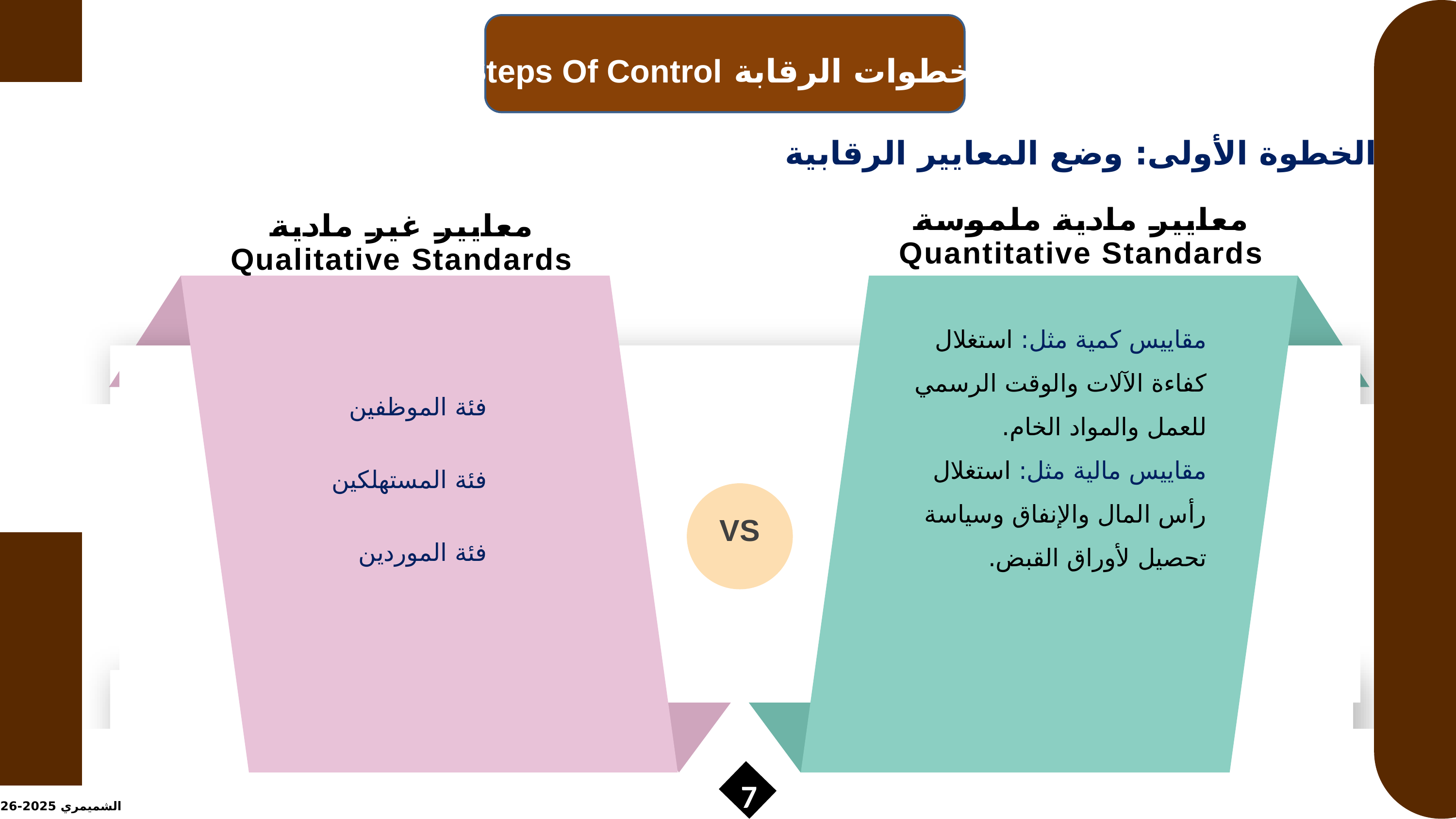

خطوات الرقابة Steps Of Control
الخطوة الأولى: وضع المعايير الرقابية
معايير مادية ملموسة Quantitative Standards
معايير غير مادية Qualitative Standards

مقاييس كمية مثل: استغلال كفاءة الآلات والوقت الرسمي للعمل والمواد الخام.
مقاييس مالية مثل: استغلال رأس المال والإنفاق وسياسة تحصيل لأوراق القبض.

فئة الموظفين
فئة المستهلكين
فئة الموردين

VS

7
الشميمري 2025-2026